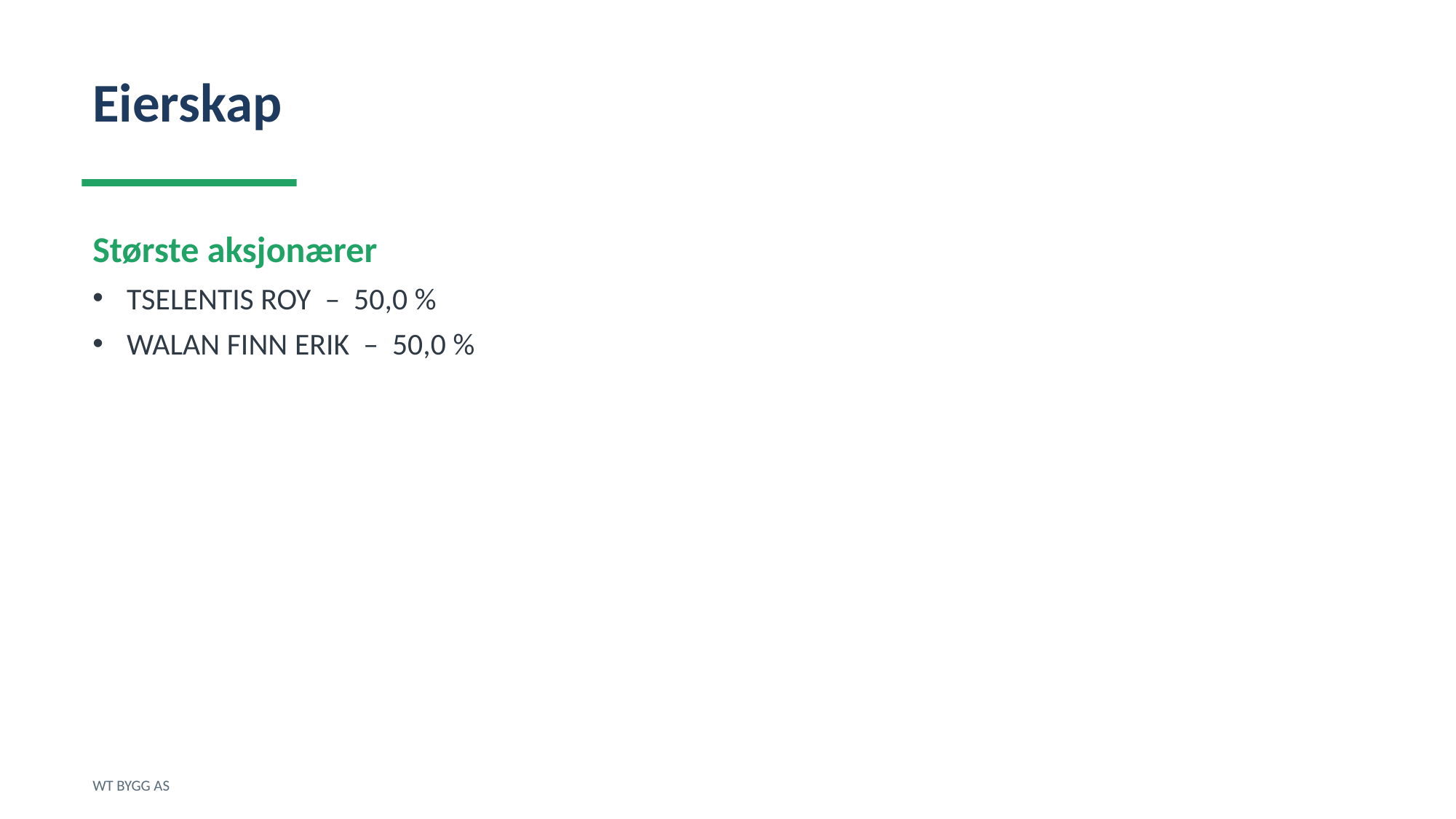

Eierskap

Største aksjonærer
TSELENTIS ROY  –  50,0 %
WALAN FINN ERIK  –  50,0 %
WT BYGG AS